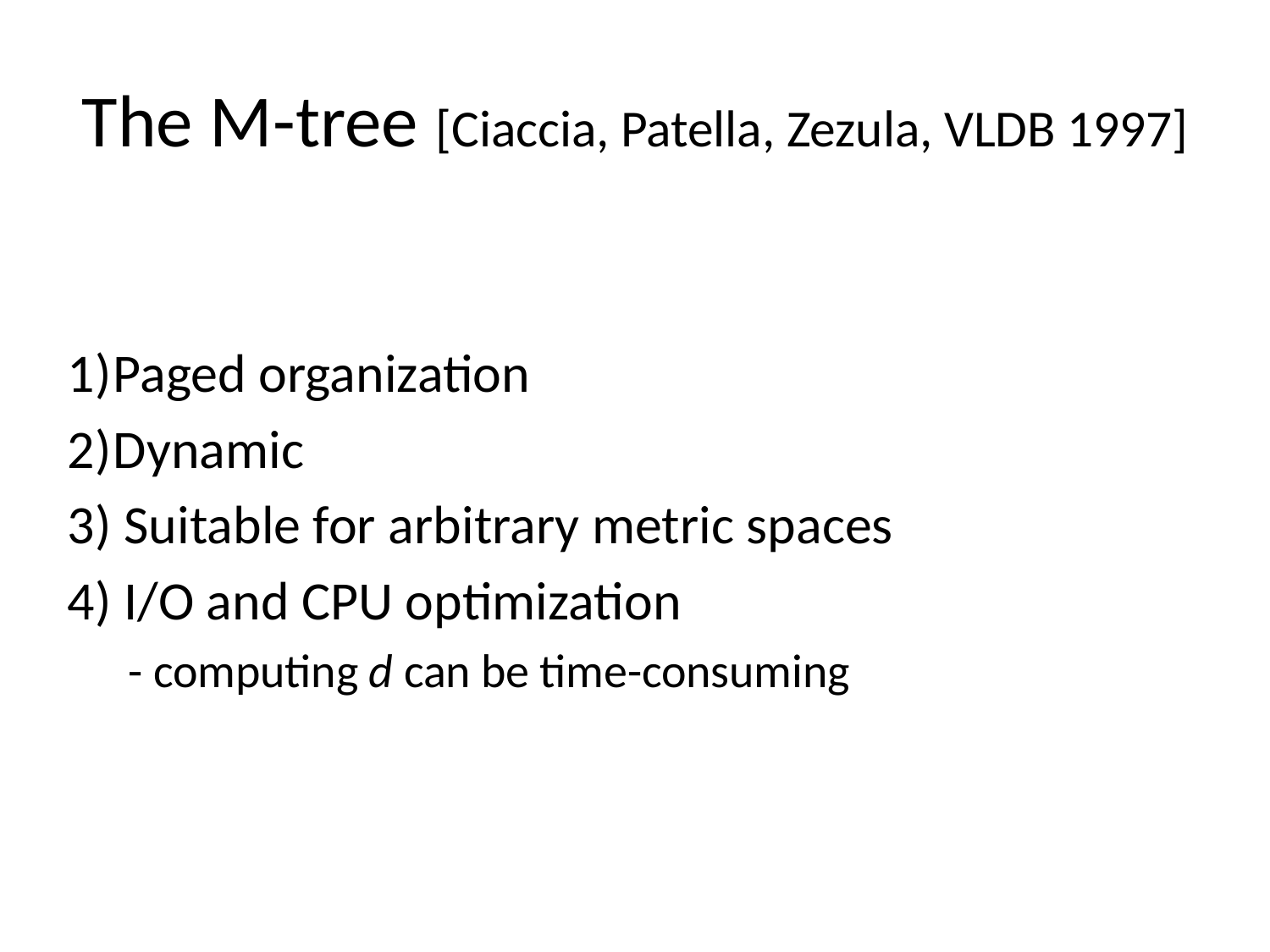

# The M-tree [Ciaccia, Patella, Zezula, VLDB 1997]

1)	Paged organization
2)	Dynamic
3) Suitable for arbitrary metric spaces
4) I/O and CPU optimization
- computing d can be time-consuming